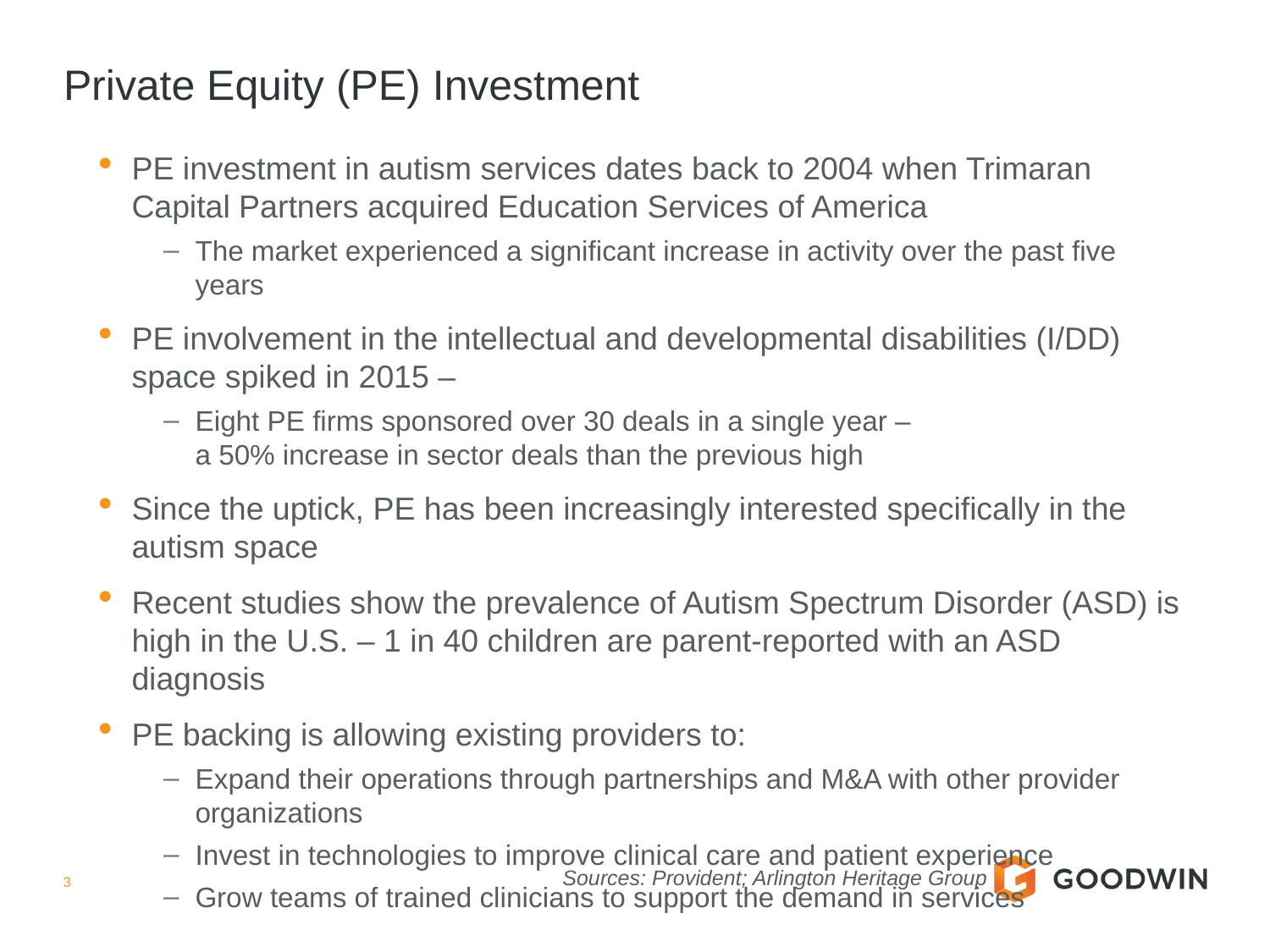

# Private Equity (PE) Investment
PE investment in autism services dates back to 2004 when Trimaran Capital Partners acquired Education Services of America
The market experienced a significant increase in activity over the past five years
PE involvement in the intellectual and developmental disabilities (I/DD) space spiked in 2015 –
Eight PE firms sponsored over 30 deals in a single year –
a 50% increase in sector deals than the previous high
Since the uptick, PE has been increasingly interested specifically in the autism space
Recent studies show the prevalence of Autism Spectrum Disorder (ASD) is high in the U.S. – 1 in 40 children are parent-reported with an ASD diagnosis
PE backing is allowing existing providers to:
Expand their operations through partnerships and M&A with other provider organizations
Invest in technologies to improve clinical care and patient experience
Grow teams of trained clinicians to support the demand in services
Sources: Provident; Arlington Heritage Group
3